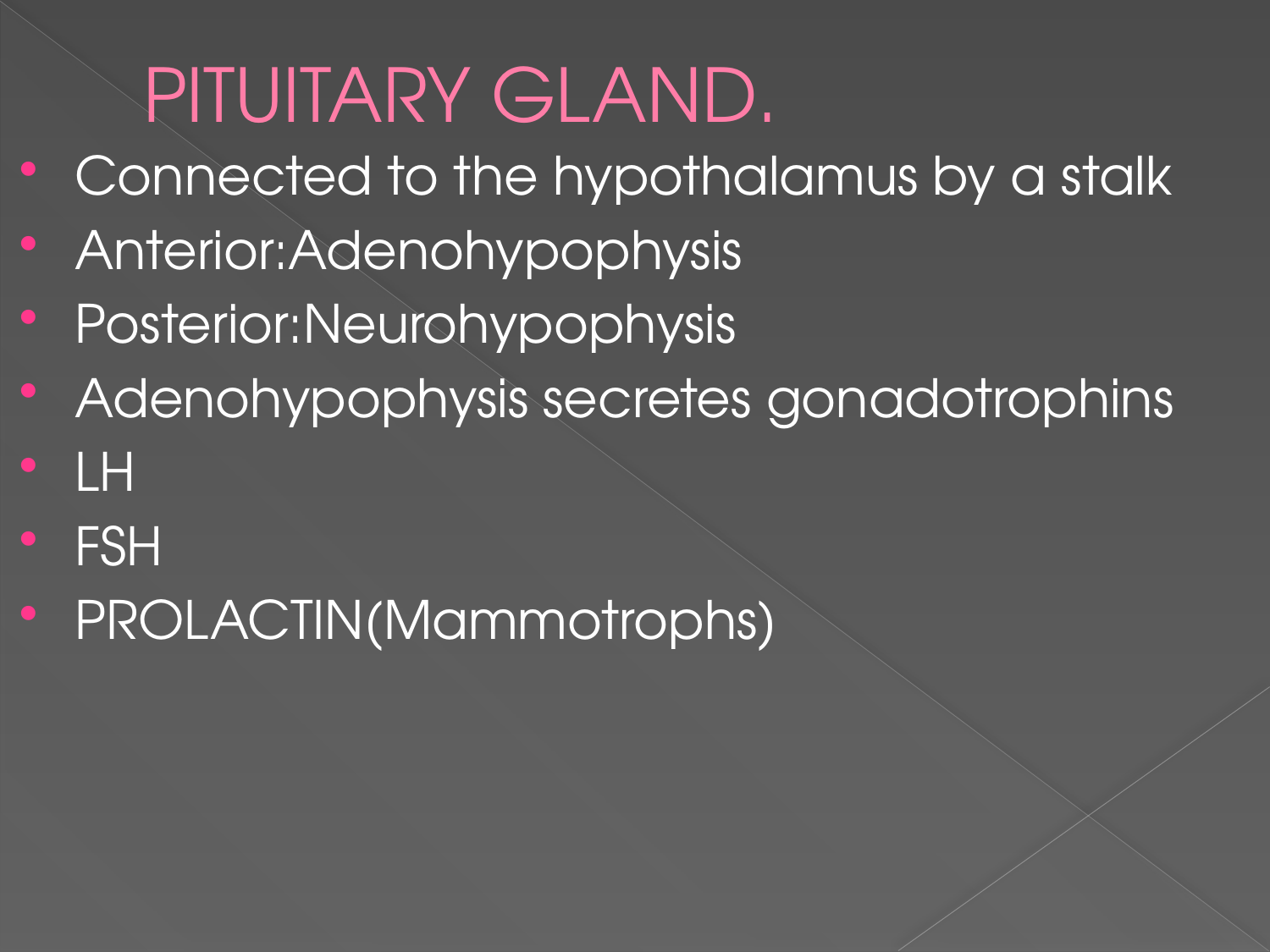

# PITUITARY GLAND.
Connected to the hypothalamus by a stalk
Anterior:Adenohypophysis
Posterior:Neurohypophysis
Adenohypophysis secretes gonadotrophins
LH
FSH
PROLACTIN(Mammotrophs)